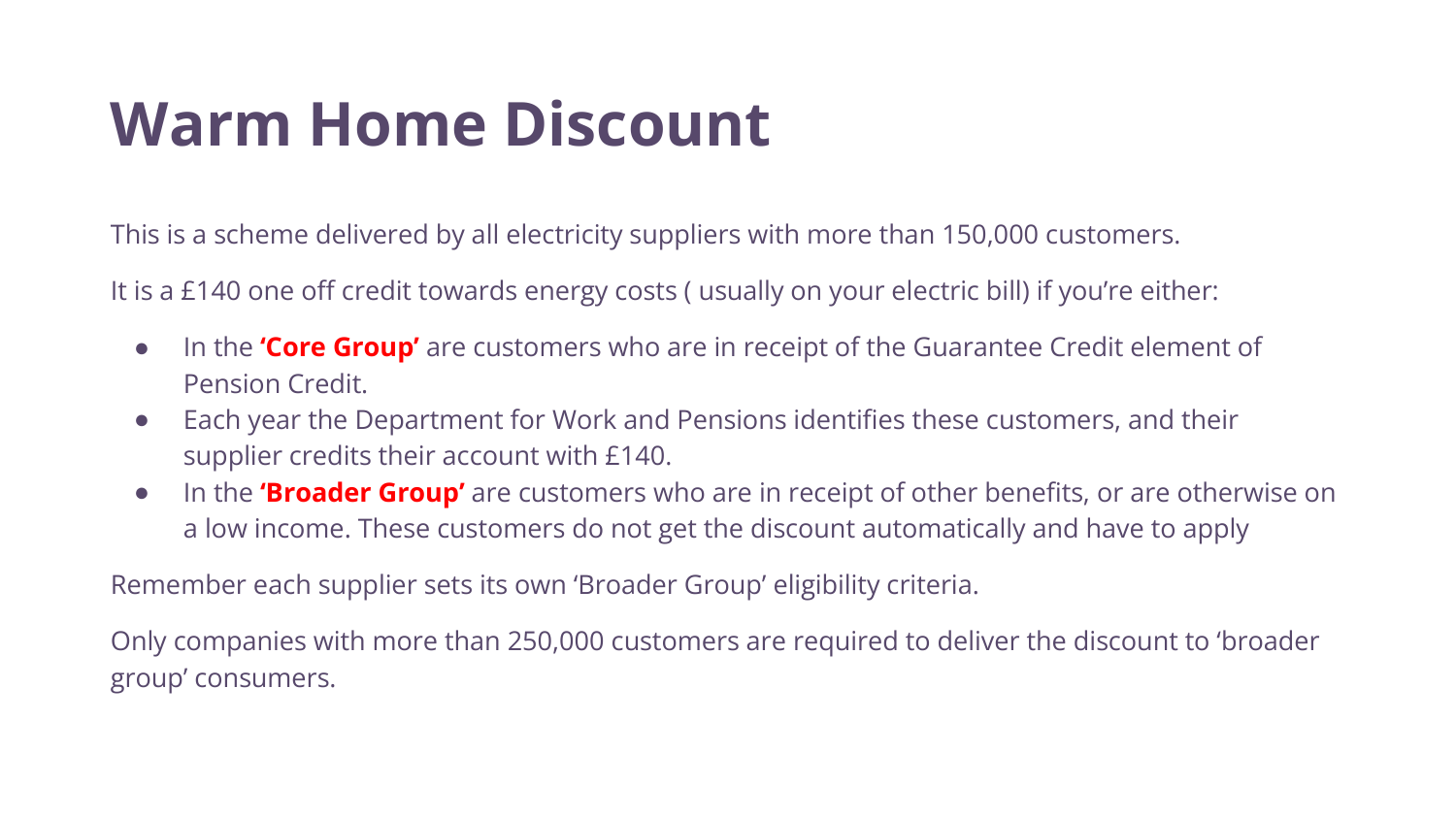

# Warm Home Discount

This is a scheme delivered by all electricity suppliers with more than 150,000 customers.
It is a £140 one off credit towards energy costs ( usually on your electric bill) if you’re either:
In the ‘Core Group’ are customers who are in receipt of the Guarantee Credit element of Pension Credit.
Each year the Department for Work and Pensions identifies these customers, and their supplier credits their account with £140.
In the ‘Broader Group’ are customers who are in receipt of other benefits, or are otherwise on a low income. These customers do not get the discount automatically and have to apply
Remember each supplier sets its own ‘Broader Group’ eligibility criteria.
Only companies with more than 250,000 customers are required to deliver the discount to ‘broader group’ consumers.